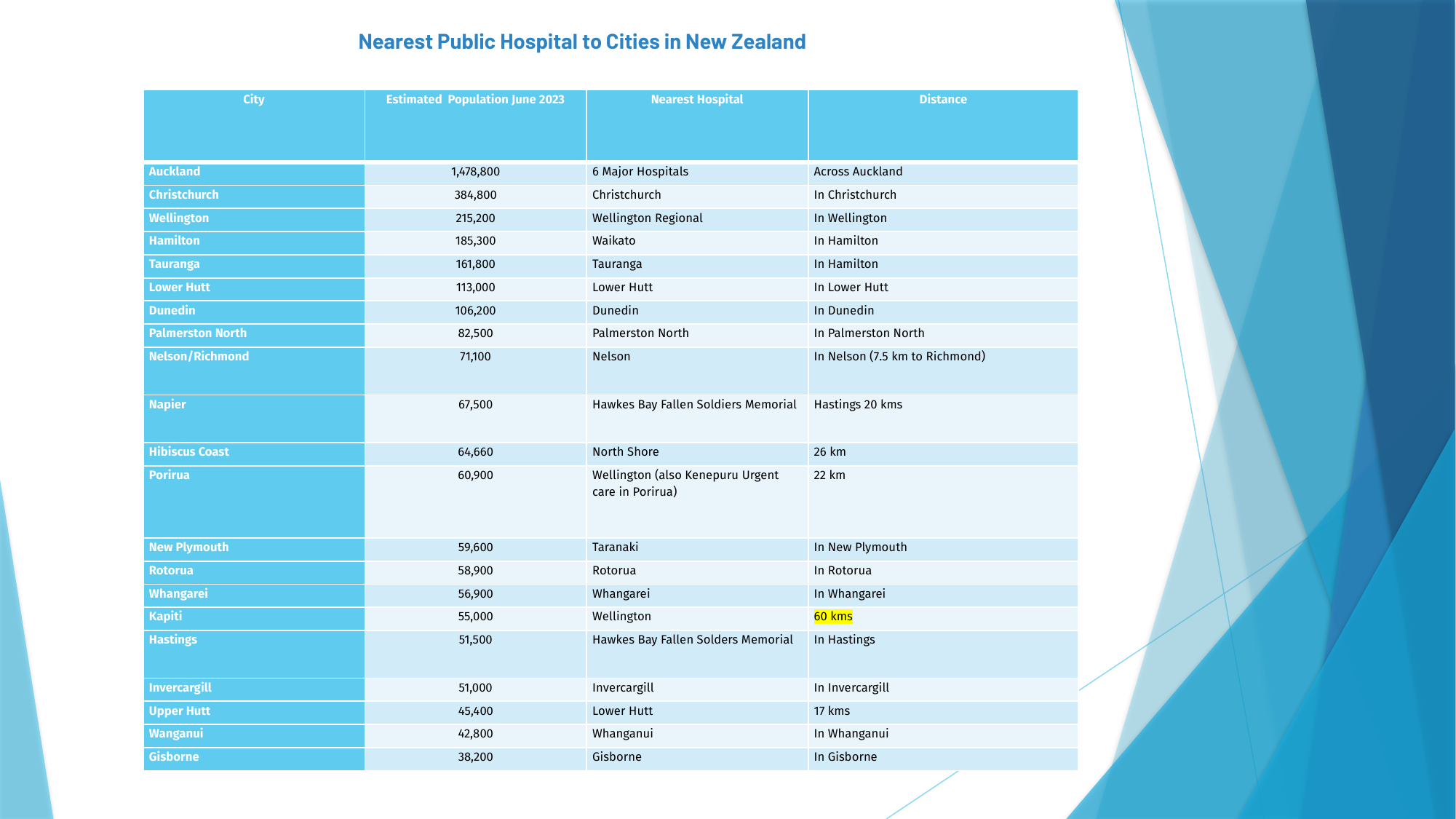

Nearest Public Hospital to Cities in New Zealand
| City | Estimated Population June 2023 | Nearest Hospital | Distance |
| --- | --- | --- | --- |
| Auckland | 1,478,800 | 6 Major Hospitals | Across Auckland |
| Christchurch | 384,800 | Christchurch | In Christchurch |
| Wellington | 215,200 | Wellington Regional | In Wellington |
| Hamilton | 185,300 | Waikato | In Hamilton |
| Tauranga | 161,800 | Tauranga | In Hamilton |
| Lower Hutt | 113,000 | Lower Hutt | In Lower Hutt |
| Dunedin | 106,200 | Dunedin | In Dunedin |
| Palmerston North | 82,500 | Palmerston North | In Palmerston North |
| Nelson/Richmond | 71,100 | Nelson | In Nelson (7.5 km to Richmond) |
| Napier | 67,500 | Hawkes Bay Fallen Soldiers Memorial | Hastings 20 kms |
| Hibiscus Coast | 64,660 | North Shore | 26 km |
| Porirua | 60,900 | Wellington (also Kenepuru Urgent care in Porirua) | 22 km |
| New Plymouth | 59,600 | Taranaki | In New Plymouth |
| Rotorua | 58,900 | Rotorua | In Rotorua |
| Whangarei | 56,900 | Whangarei | In Whangarei |
| Kapiti | 55,000 | Wellington | 60 kms |
| Hastings | 51,500 | Hawkes Bay Fallen Solders Memorial | In Hastings |
| Invercargill | 51,000 | Invercargill | In Invercargill |
| Upper Hutt | 45,400 | Lower Hutt | 17 kms |
| Wanganui | 42,800 | Whanganui | In Whanganui |
| Gisborne | 38,200 | Gisborne | In Gisborne |